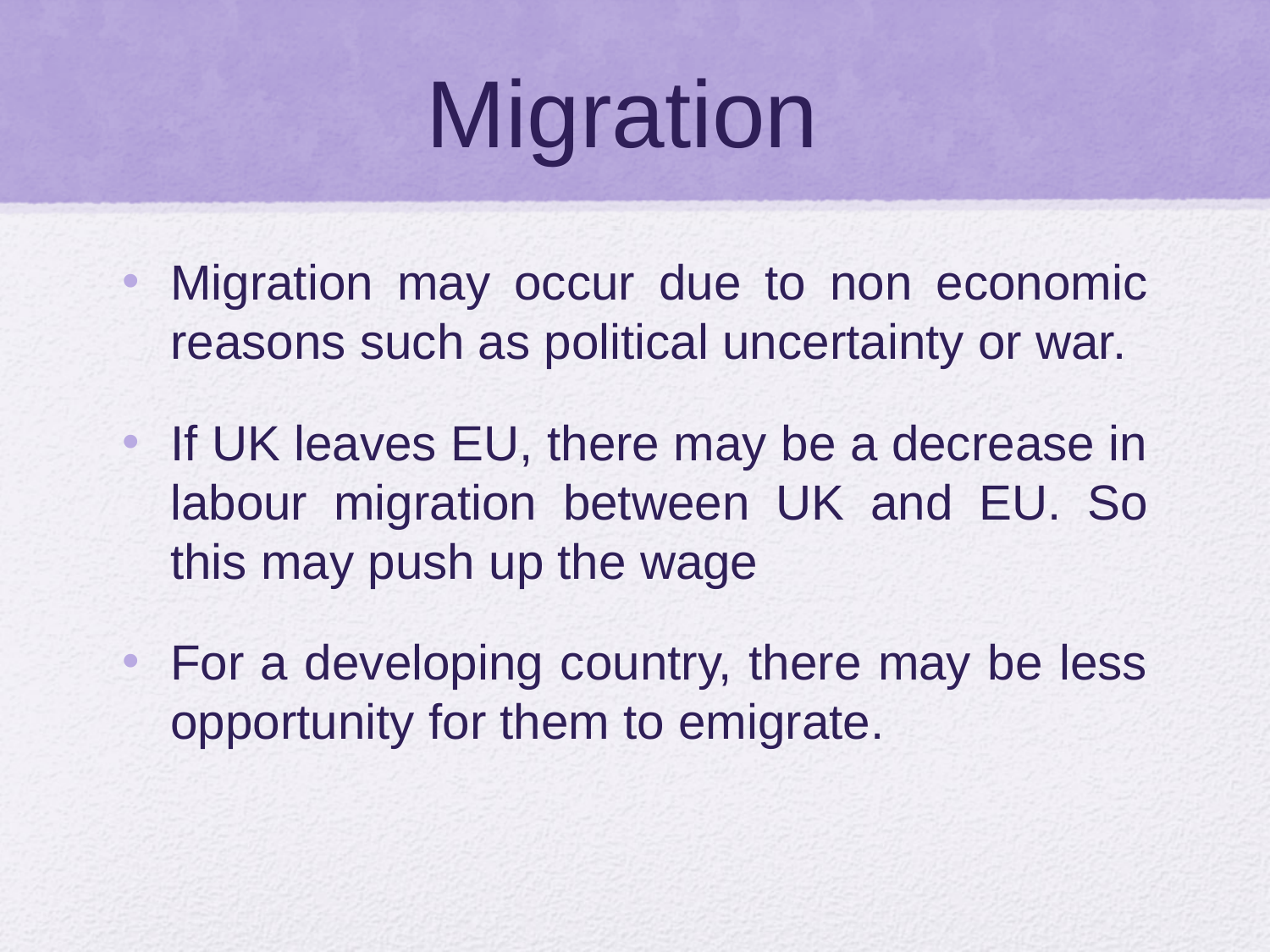

# Migration
Migration may occur due to non economic reasons such as political uncertainty or war.
If UK leaves EU, there may be a decrease in labour migration between UK and EU. So this may push up the wage
For a developing country, there may be less opportunity for them to emigrate.